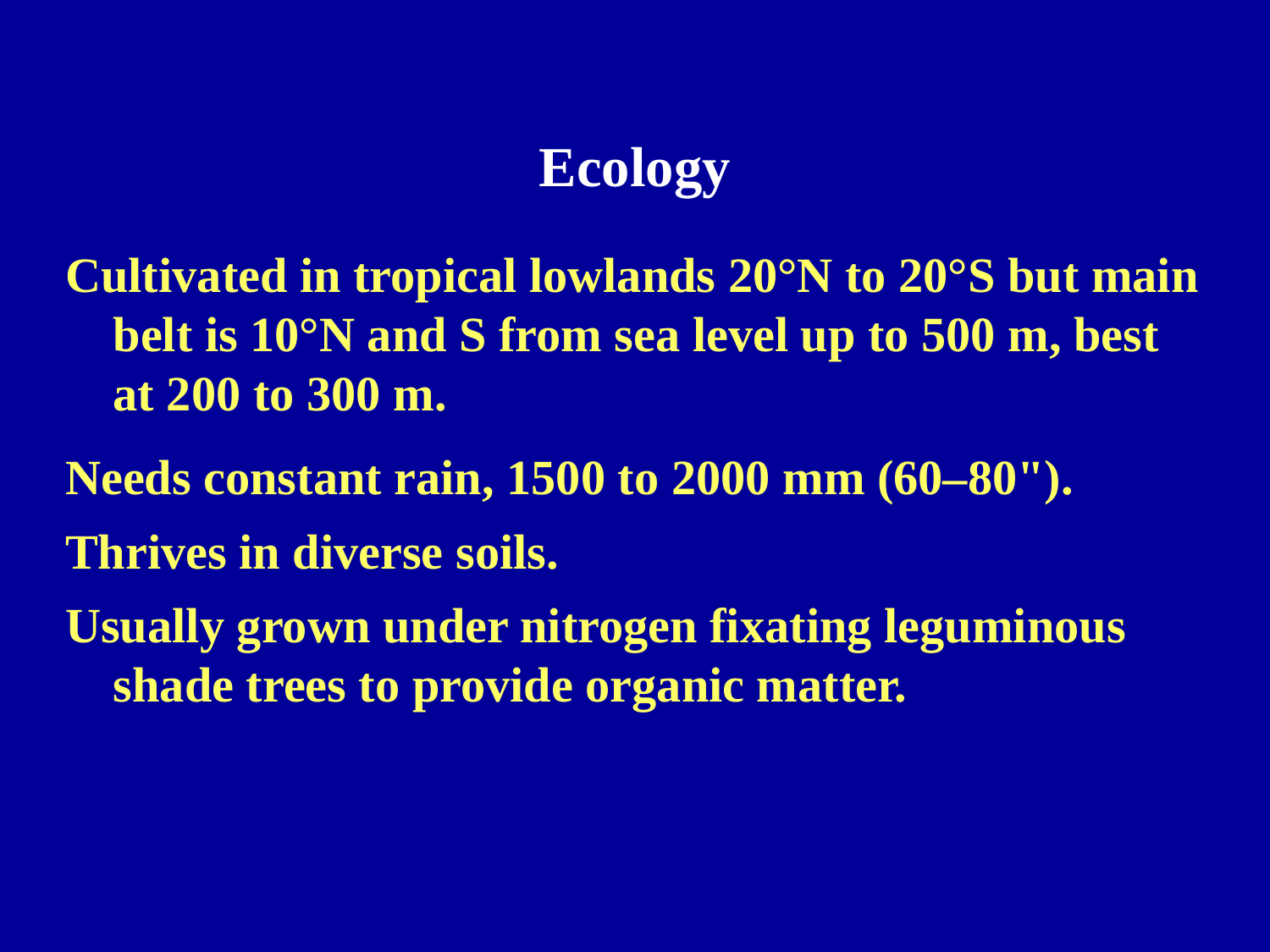

Ecology
Cultivated in tropical lowlands 20°N to 20°S but main belt is 10°N and S from sea level up to 500 m, best at 200 to 300 m.
Needs constant rain, 1500 to 2000 mm (60–80").
Thrives in diverse soils.
Usually grown under nitrogen fixating leguminous shade trees to provide organic matter.